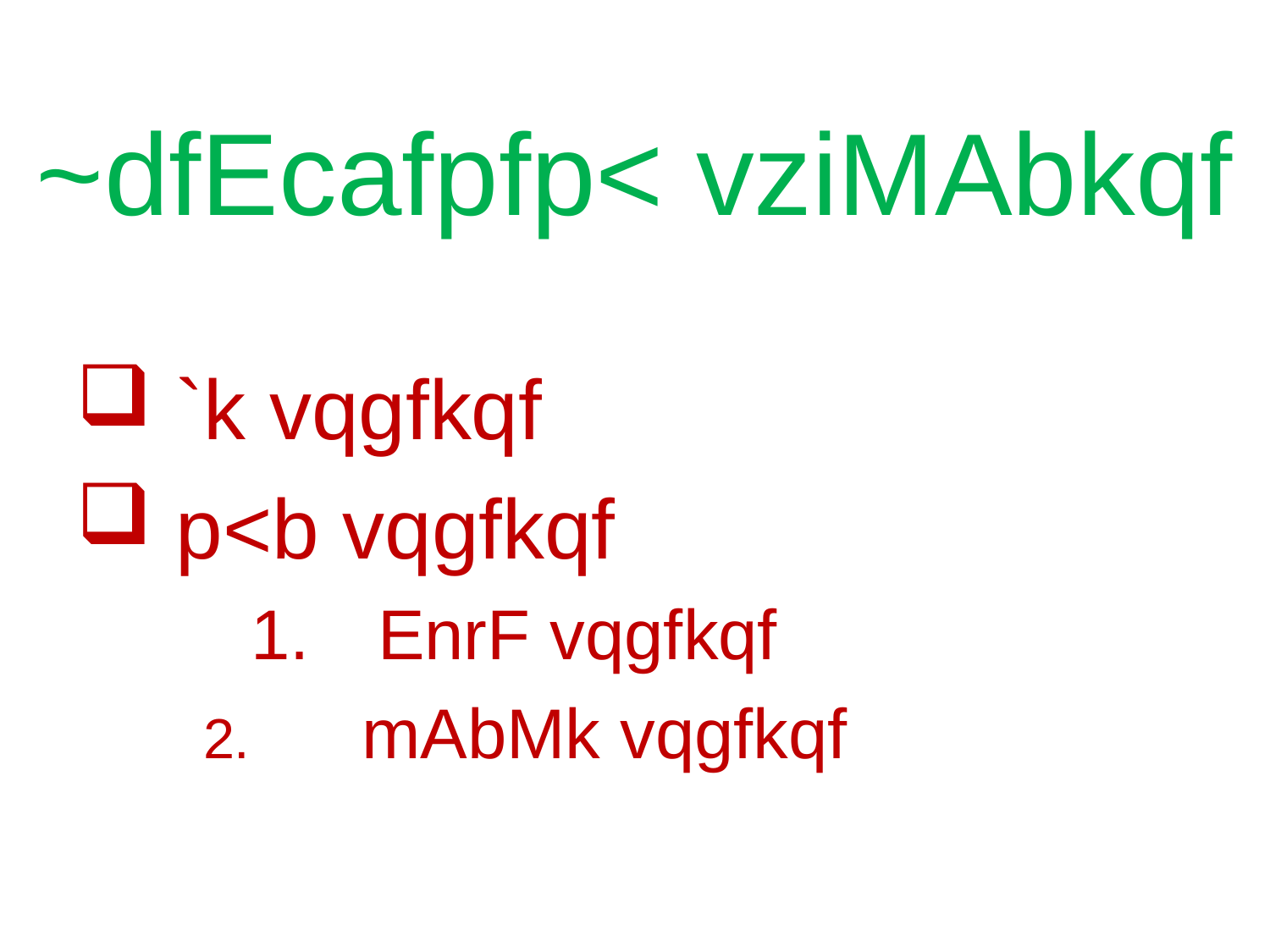

# ~dfEcafpfp< vziMAbkqf
 `k vqgfkqf
 p<b vqgfkqf
		1.	EnrF vqgfkqf
2.	mAbMk vqgfkqf